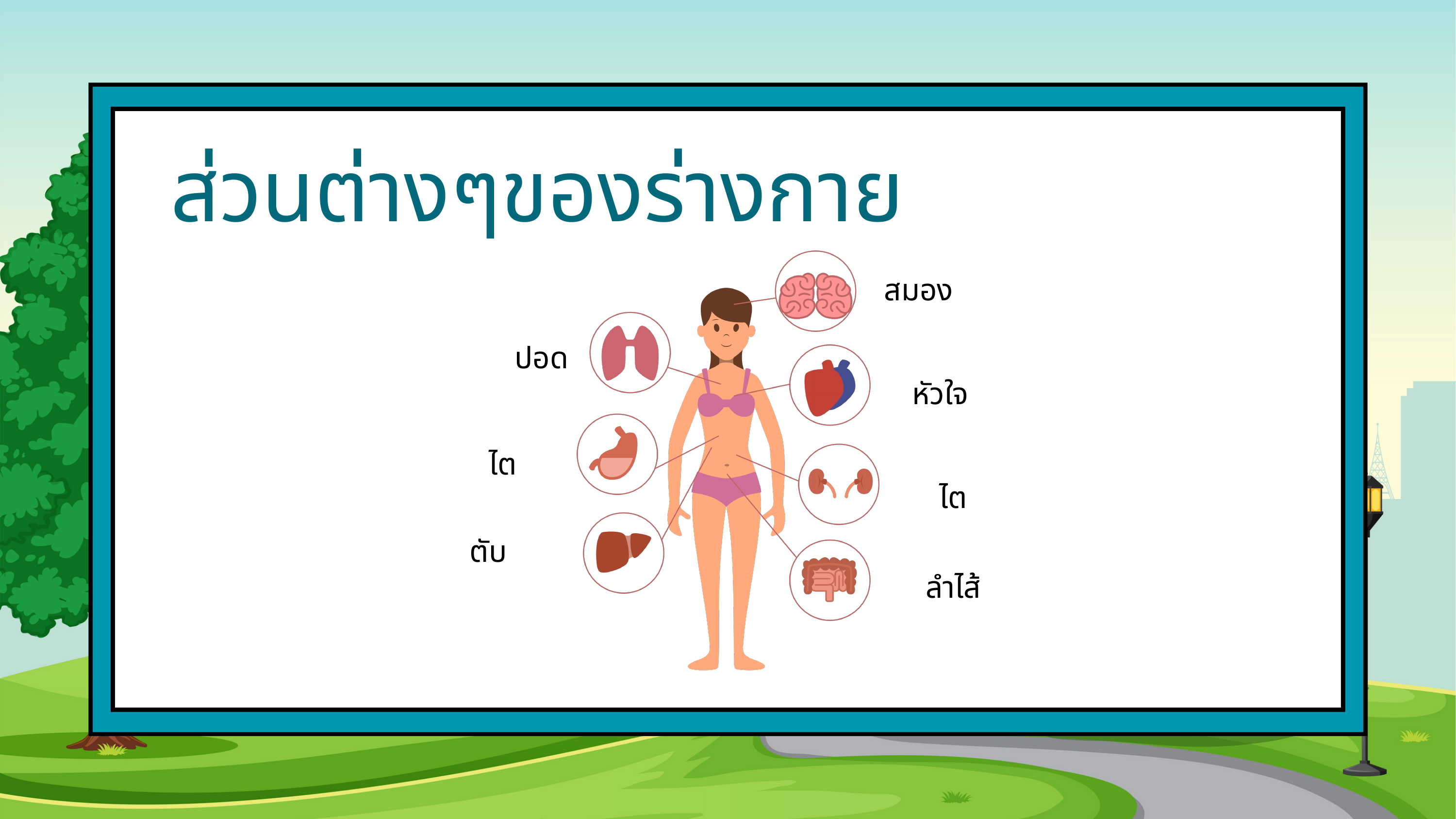

ส่วนต่างๆของร่างกาย

สมอง
ปอด
หัวใจ
ไต
ไต
ตับ
ลำไส้